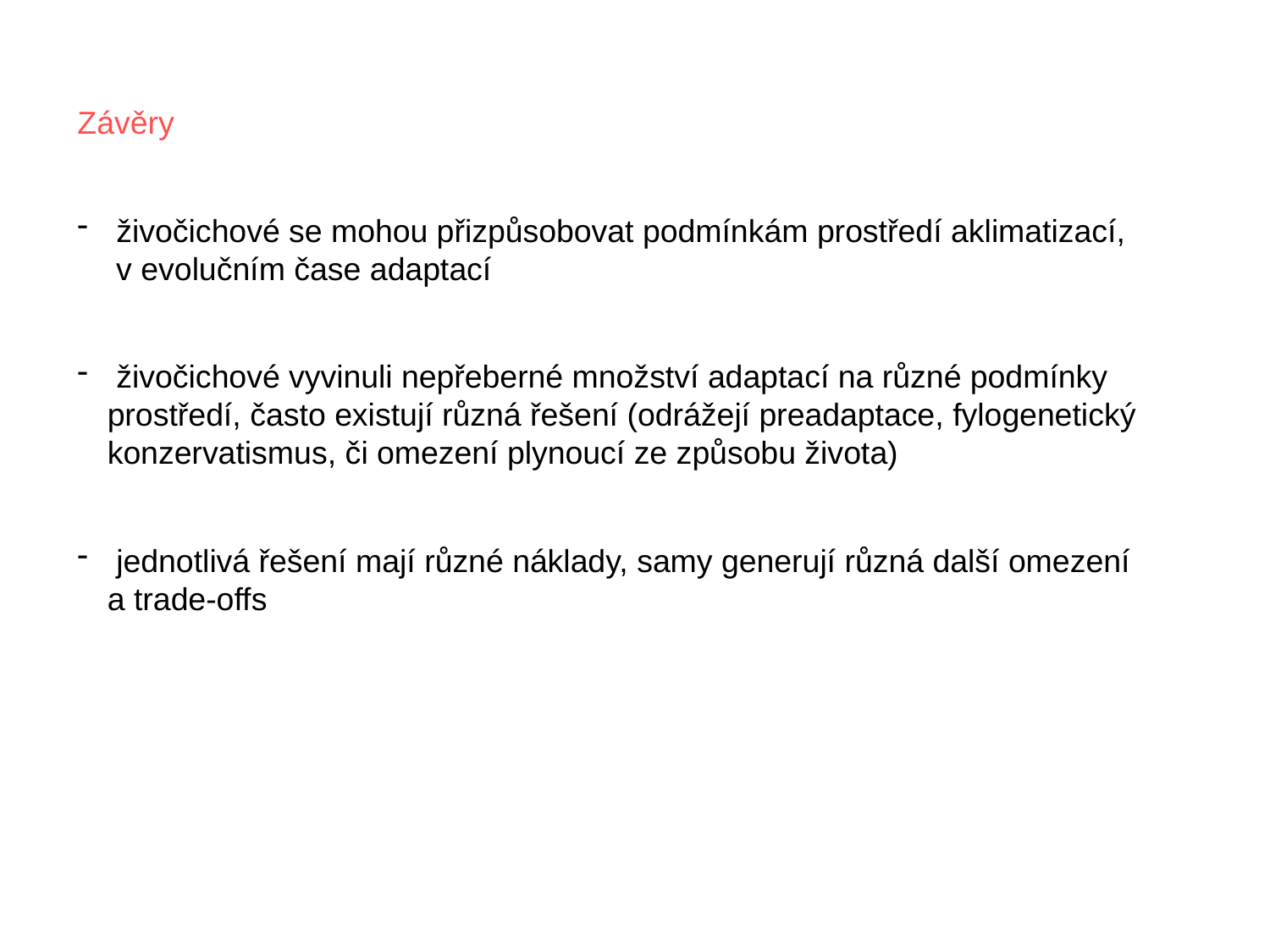

Závěry

 živočichové se mohou přizpůsobovat podmínkám prostředí aklimatizací,     v evolučním čase adaptací

 živočichové vyvinuli nepřeberné množství adaptací na různé podmínky prostředí, často existují různá řešení (odrážejí preadaptace, fylogenetický konzervatismus, či omezení plynoucí ze způsobu života)

 jednotlivá řešení mají různé náklady, samy generují různá další omezení a trade-offs